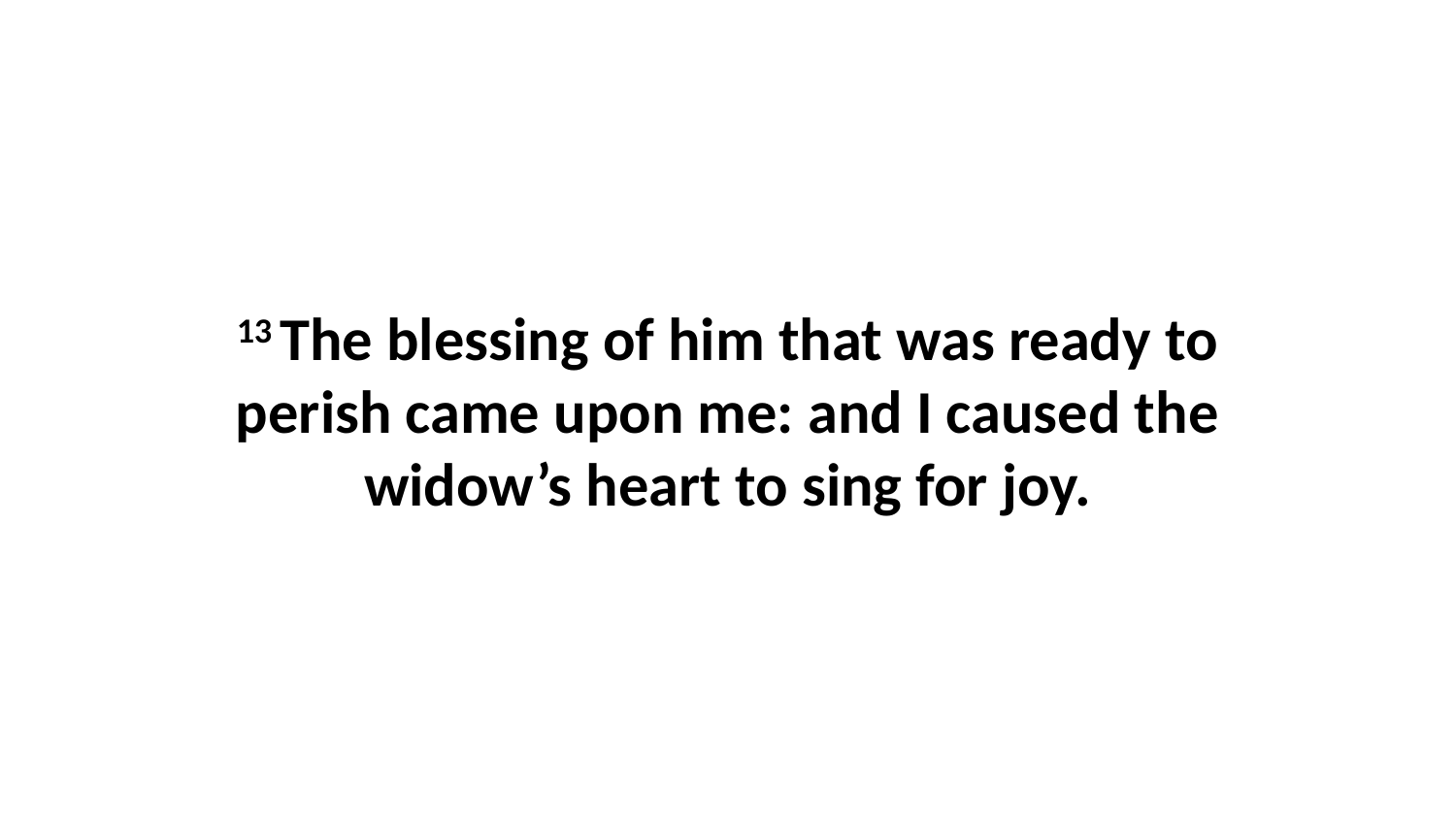

13 The blessing of him that was ready to perish came upon me: and I caused the widow’s heart to sing for joy.